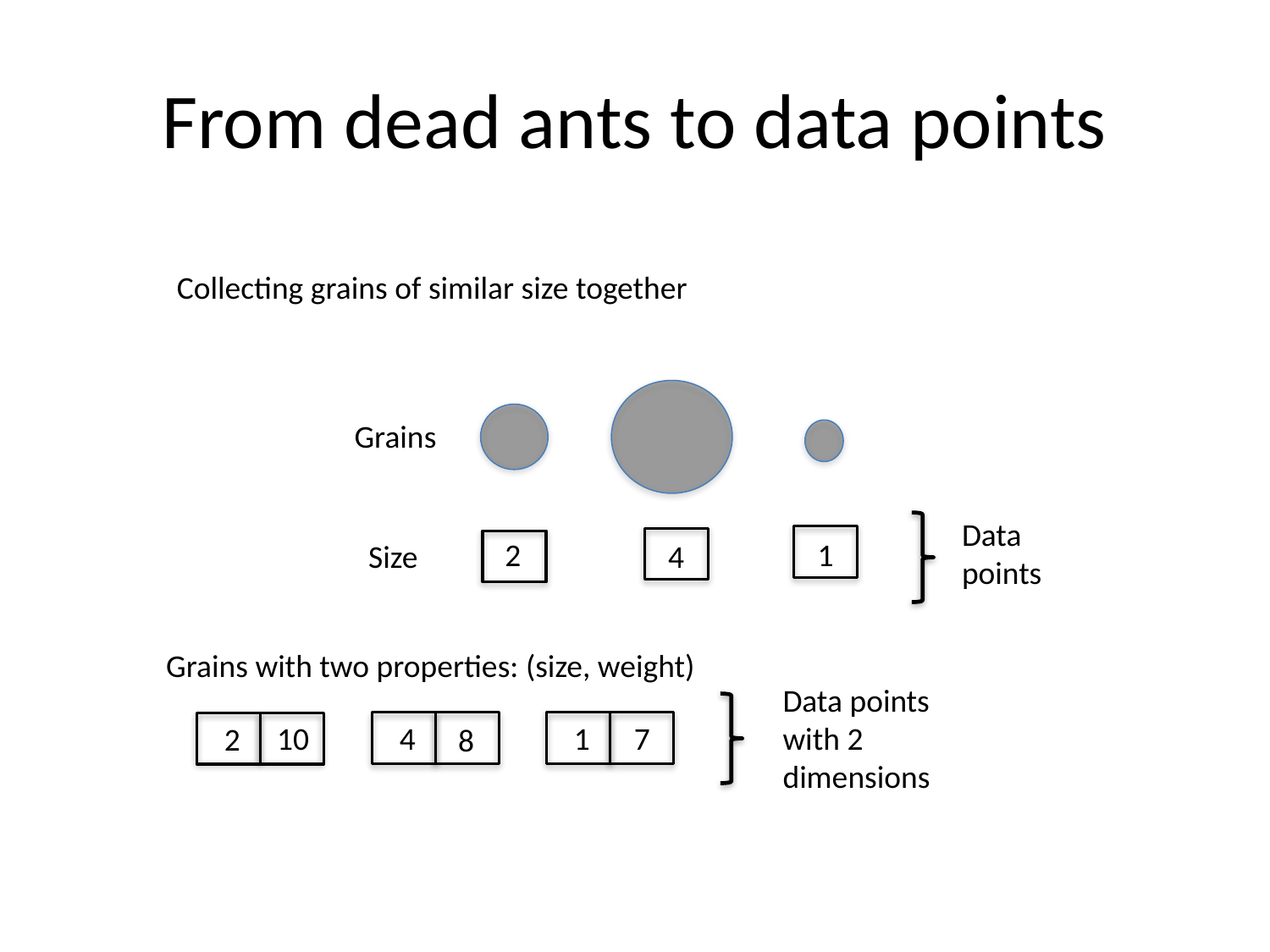

# From dead ants to data points
Collecting grains of similar size together

1
2
 4
Grains
Size
Data points

Grains with two properties: (size, weight)

Data points with 2 dimensions

 7
10

4

1

2
8